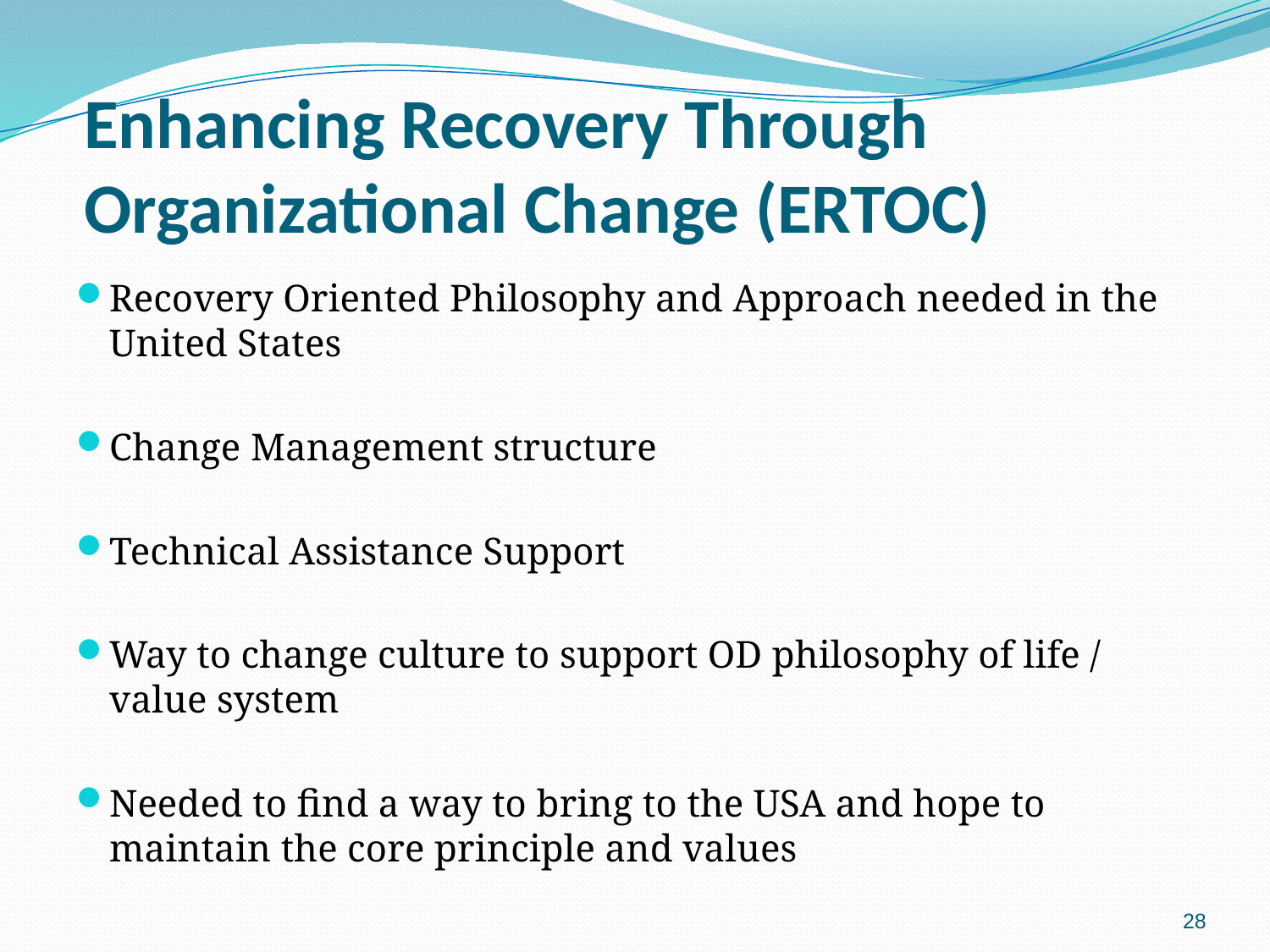

# Enhancing Recovery Through Organizational Change (ERTOC)
Recovery Oriented Philosophy and Approach needed in the United States

Change Management structure

Technical Assistance Support

Way to change culture to support OD philosophy of life / value system

Needed to find a way to bring to the USA and hope to maintain the core principle and values
28